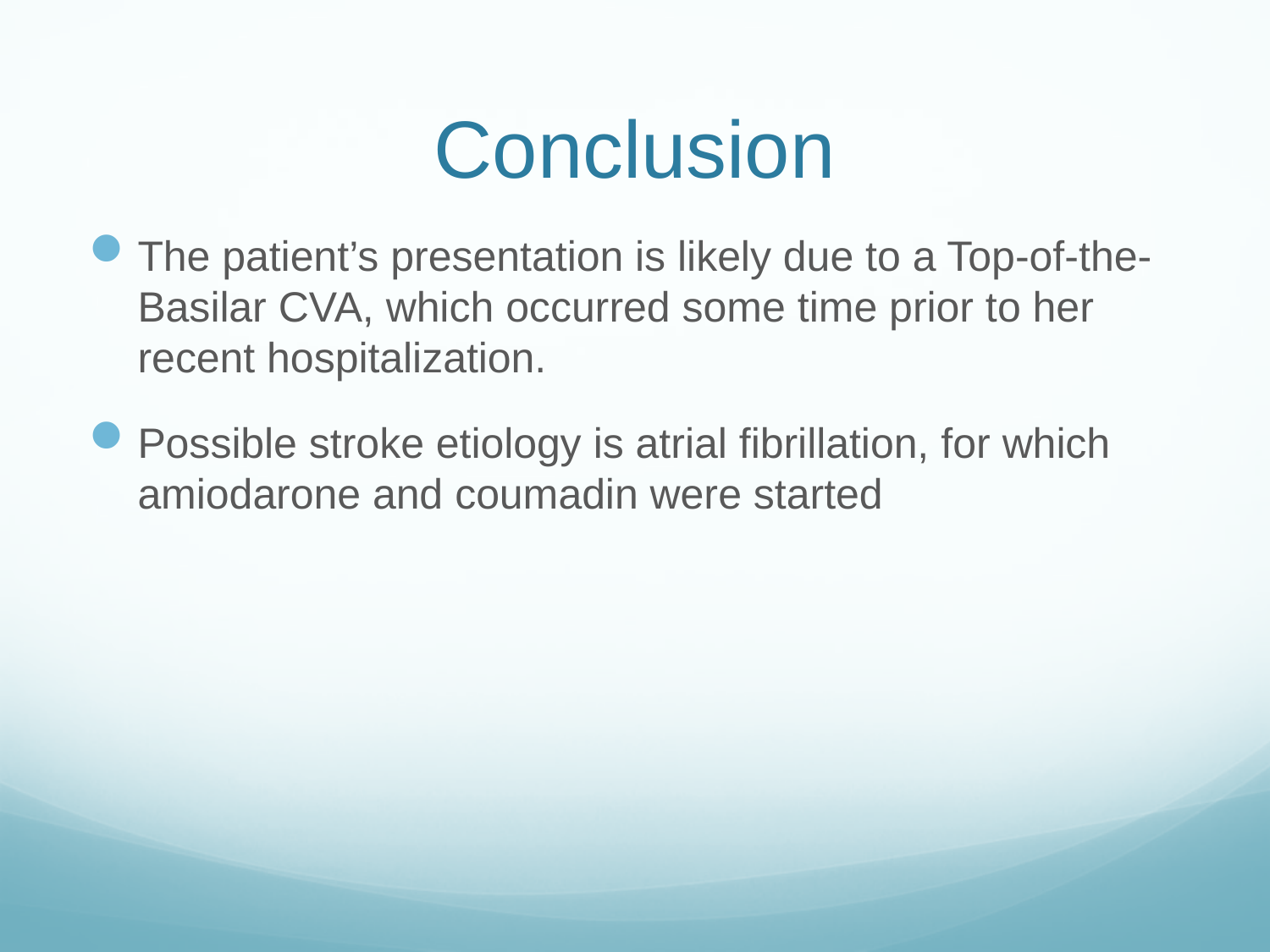

# Conclusion
The patient’s presentation is likely due to a Top-of-the-Basilar CVA, which occurred some time prior to her recent hospitalization.
Possible stroke etiology is atrial fibrillation, for which amiodarone and coumadin were started